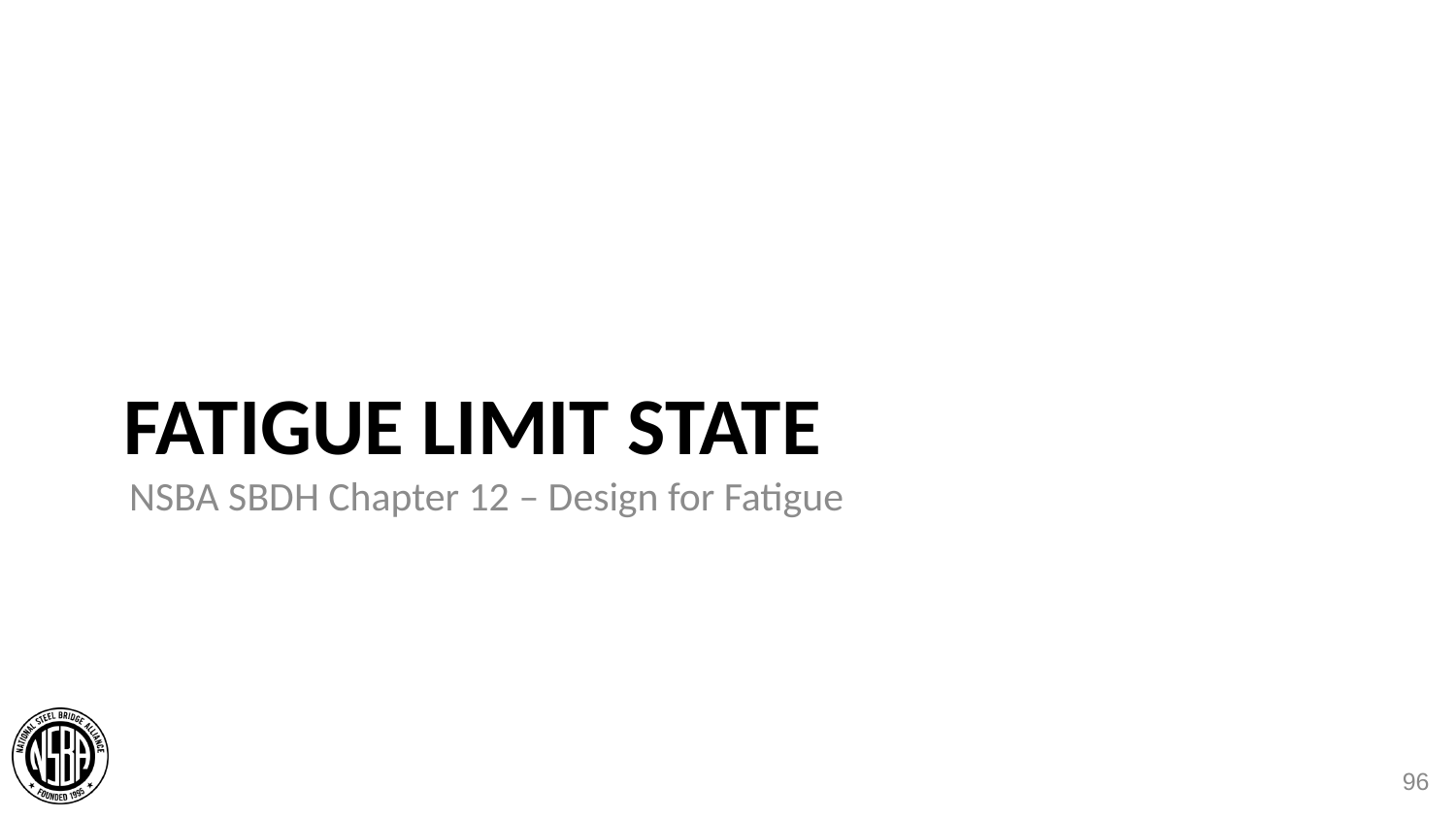

NSBA SBDH Chapter 12 – Design for Fatigue
# Fatigue LIMIT STATE
96